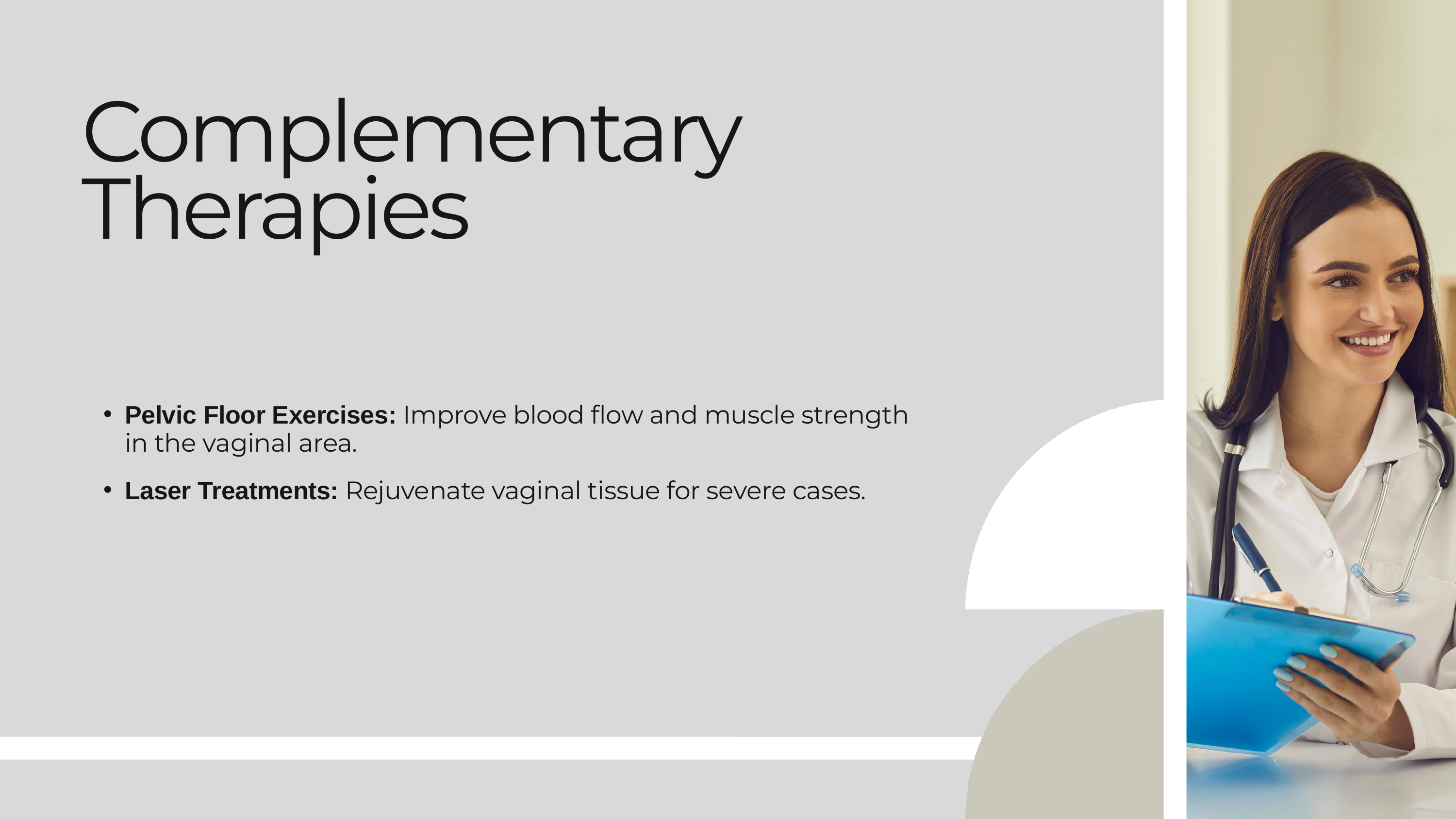

Complementary Therapies
Pelvic Floor Exercises: Improve blood flow and muscle strength in the vaginal area.
Laser Treatments: Rejuvenate vaginal tissue for severe cases.